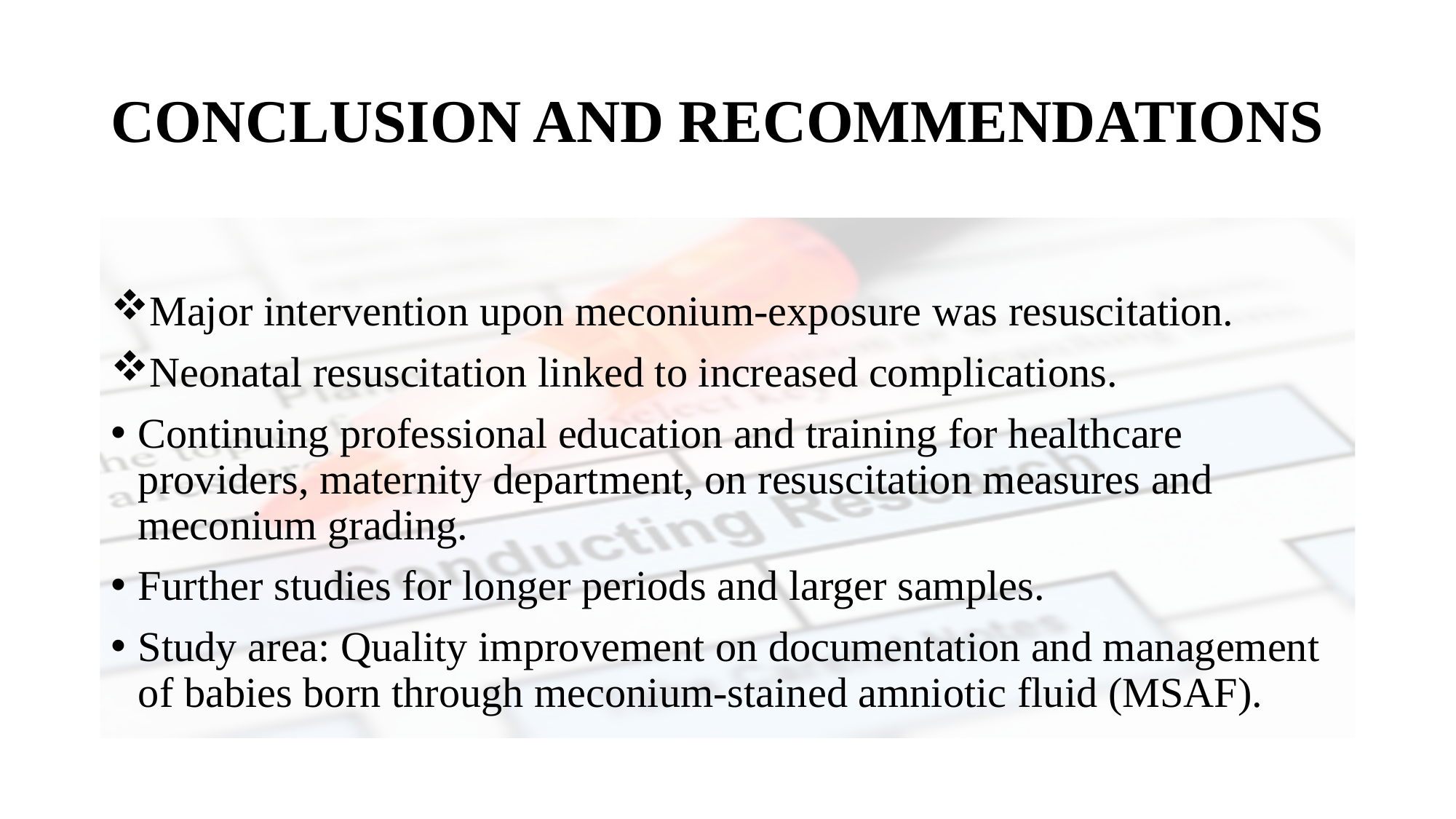

# CONCLUSION AND RECOMMENDATIONS

Major intervention upon meconium-exposure was resuscitation.
Neonatal resuscitation linked to increased complications.
Continuing professional education and training for healthcare providers, maternity department, on resuscitation measures and meconium grading.
Further studies for longer periods and larger samples.
Study area: Quality improvement on documentation and management of babies born through meconium-stained amniotic fluid (MSAF).